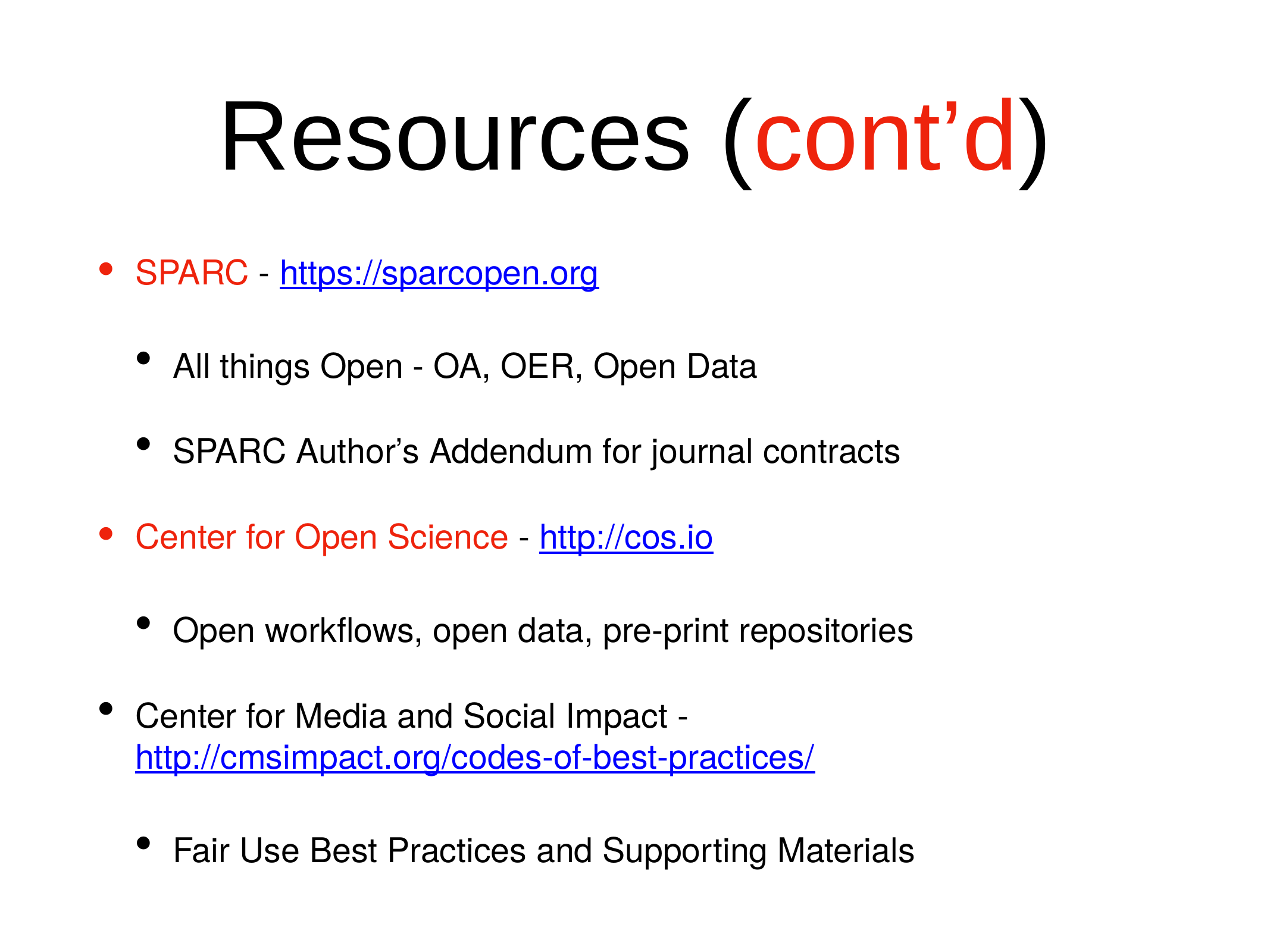

# Resources (cont’d)
SPARC - https://sparcopen.org
All things Open - OA, OER, Open Data
SPARC Author’s Addendum for journal contracts
Center for Open Science - http://cos.io
Open workflows, open data, pre-print repositories
Center for Media and Social Impact - http://cmsimpact.org/codes-of-best-practices/
Fair Use Best Practices and Supporting Materials